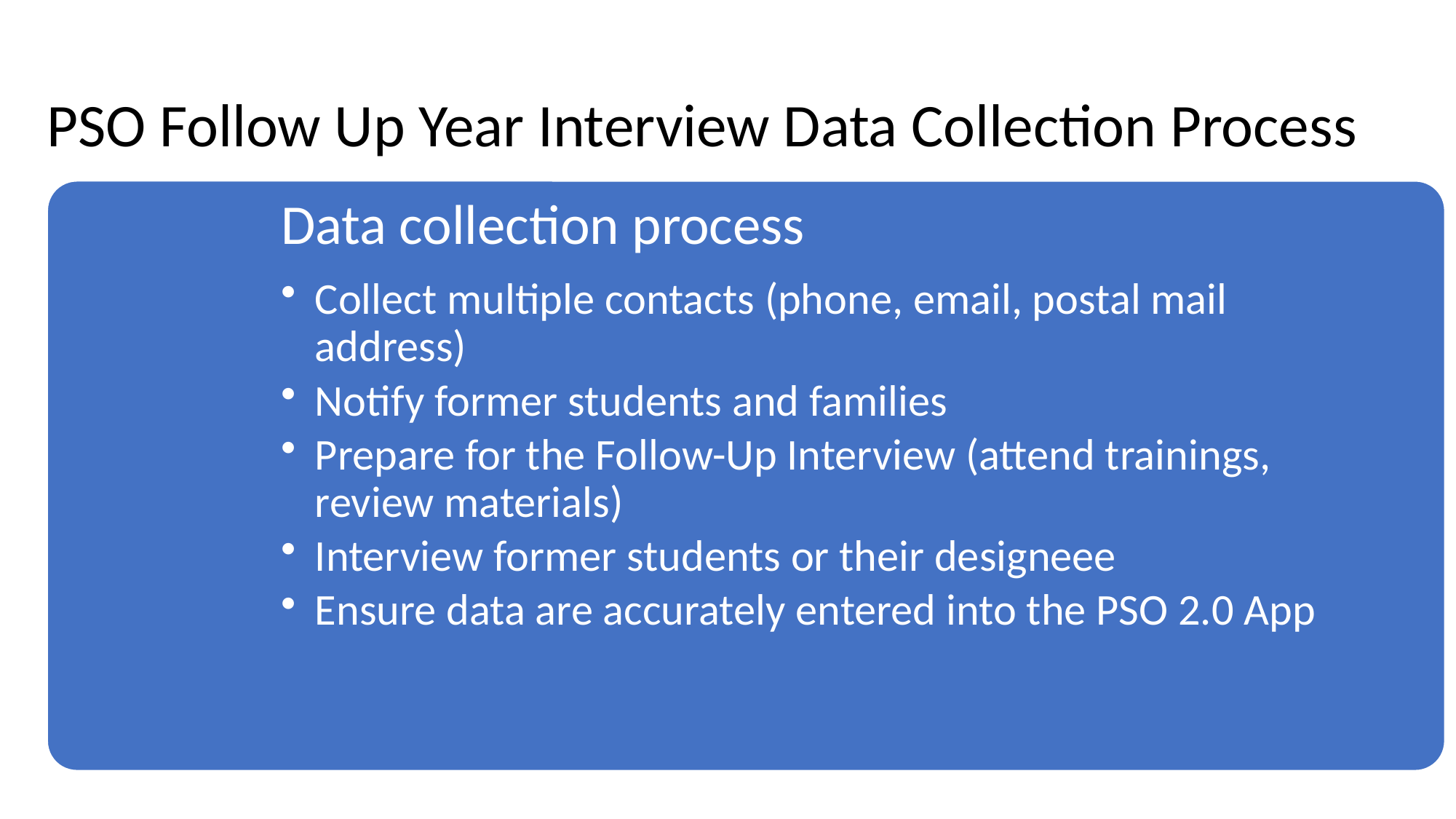

# PSO Follow Up Year Interview Data Collection Process

Data collection process
Collect multiple contacts (phone, email, postal mail address)
Notify former students and families
Prepare for the Follow-Up Interview (attend trainings, review materials)
Interview former students or their designeee
Ensure data are accurately entered into the PSO 2.0 App

(Details related to exit interviews)